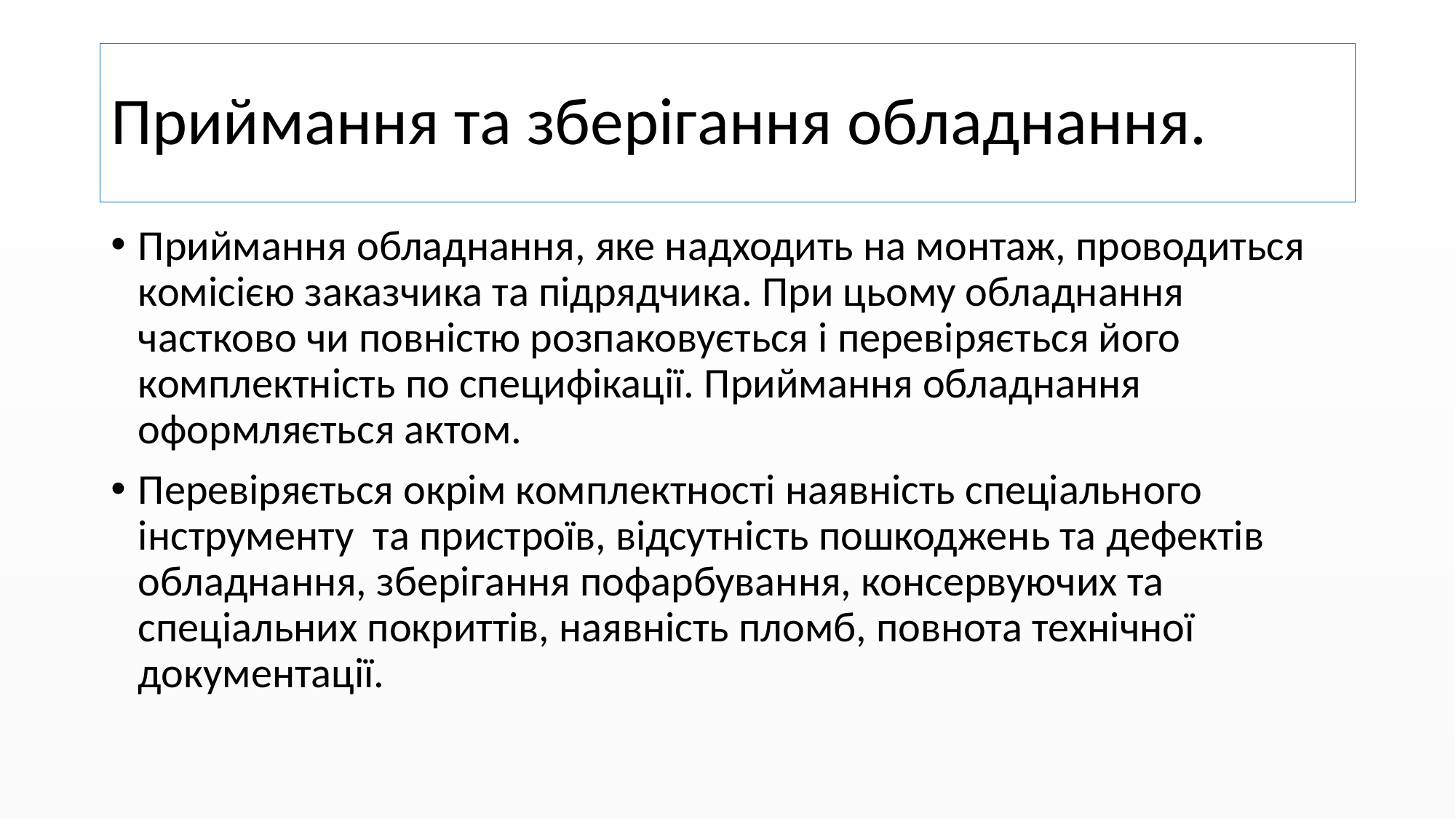

# Приймання та зберігання обладнання.
Приймання обладнання, яке надходить на монтаж, проводиться комісією заказчика та підрядчика. При цьому обладнання частково чи повністю розпаковується і перевіряється його комплектність по специфікації. Приймання обладнання оформляється актом.
Перевіряється окрім комплектності наявність спеціального інструменту  та пристроїв, відсутність пошкоджень та дефектів обладнання, зберігання пофарбування, консервуючих та спеціальних покриттів, наявність пломб, повнота технічної документації.